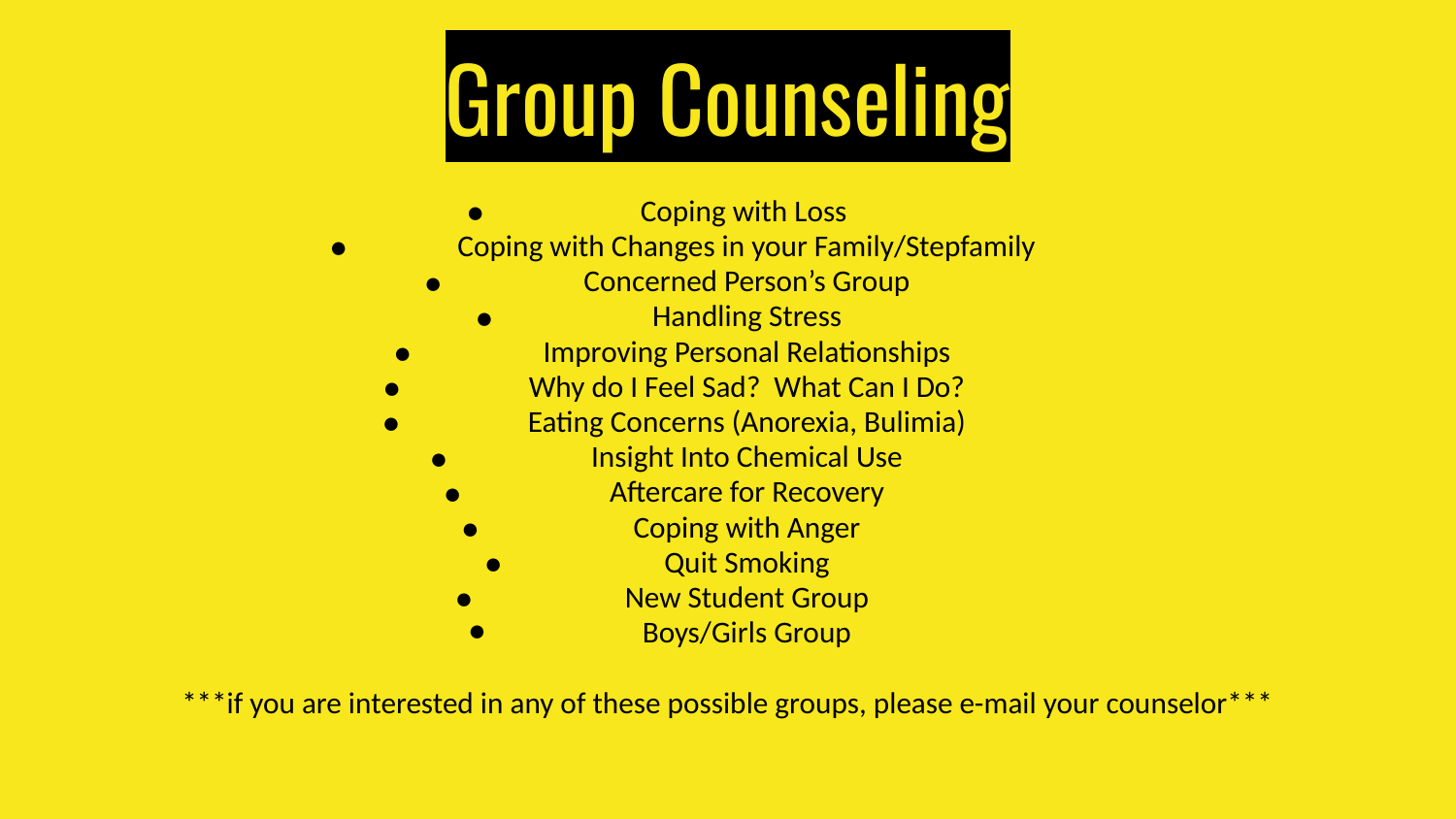

# Group Counseling
Coping with Loss
Coping with Changes in your Family/Stepfamily
Concerned Person’s Group
Handling Stress
Improving Personal Relationships
Why do I Feel Sad?  What Can I Do?
Eating Concerns (Anorexia, Bulimia)
Insight Into Chemical Use
Aftercare for Recovery
Coping with Anger
Quit Smoking
New Student Group
Boys/Girls Group

***if you are interested in any of these possible groups, please e-mail your counselor***